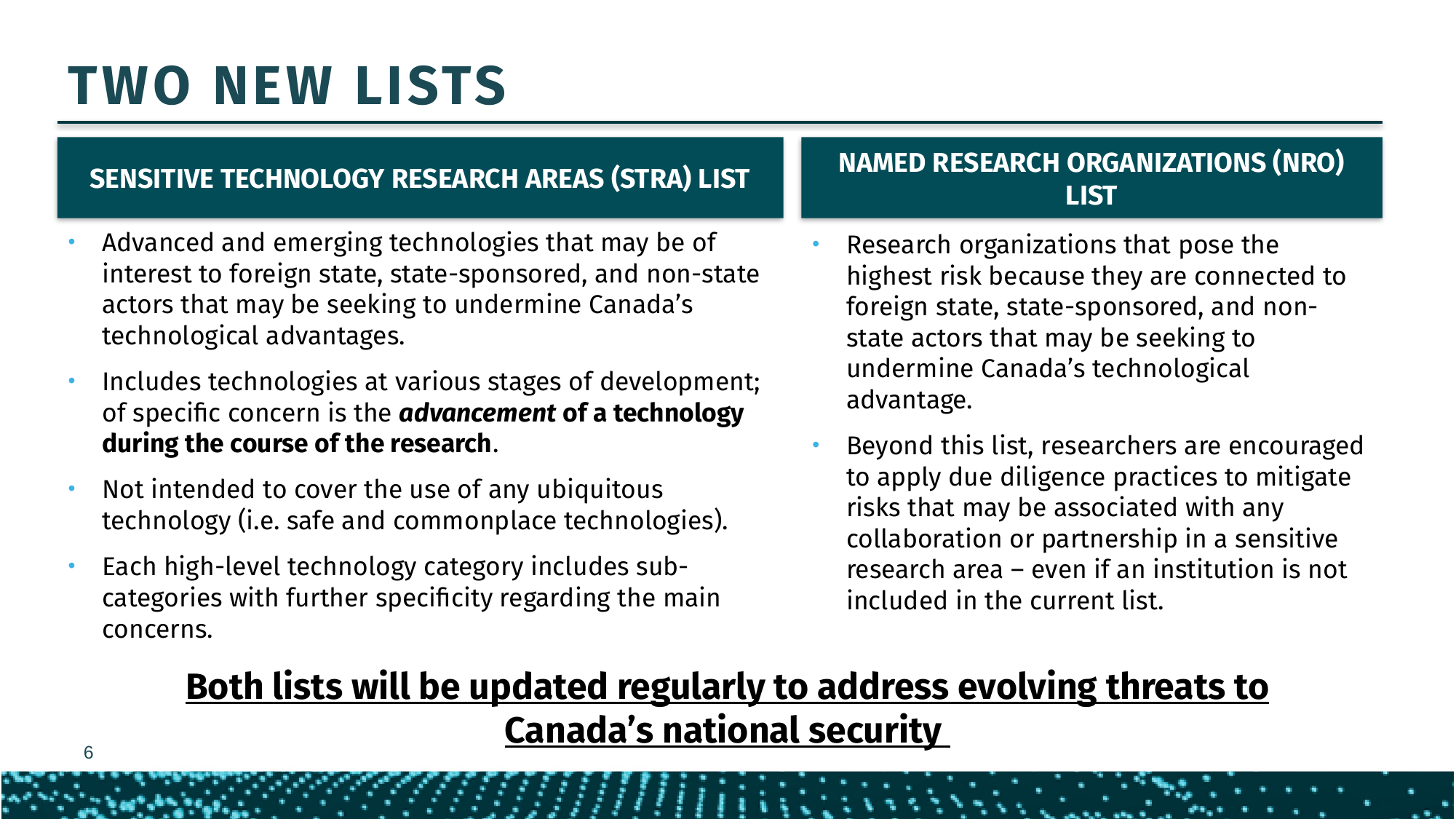

TWO NEW LISTS
SENSITIVE TECHNOLOGY RESEARCH AREAS (STRA) LIST
NAMED RESEARCH ORGANIZATIONS (NRO) LIST
Advanced and emerging technologies that may be of interest to foreign state, state-sponsored, and non-state actors that may be seeking to undermine Canada’s technological advantages.
Includes technologies at various stages of development; of specific concern is the advancement of a technology during the course of the research.
Not intended to cover the use of any ubiquitous technology (i.e. safe and commonplace technologies).
Each high-level technology category includes sub-categories with further specificity regarding the main concerns.

Research organizations that pose the highest risk because they are connected to foreign state, state-sponsored, and non-state actors that may be seeking to undermine Canada’s technological advantage.
Beyond this list, researchers are encouraged to apply due diligence practices to mitigate risks that may be associated with any collaboration or partnership in a sensitive research area – even if an institution is not included in the current list.

Both lists will be updated regularly to address evolving threats to Canada’s national security
6